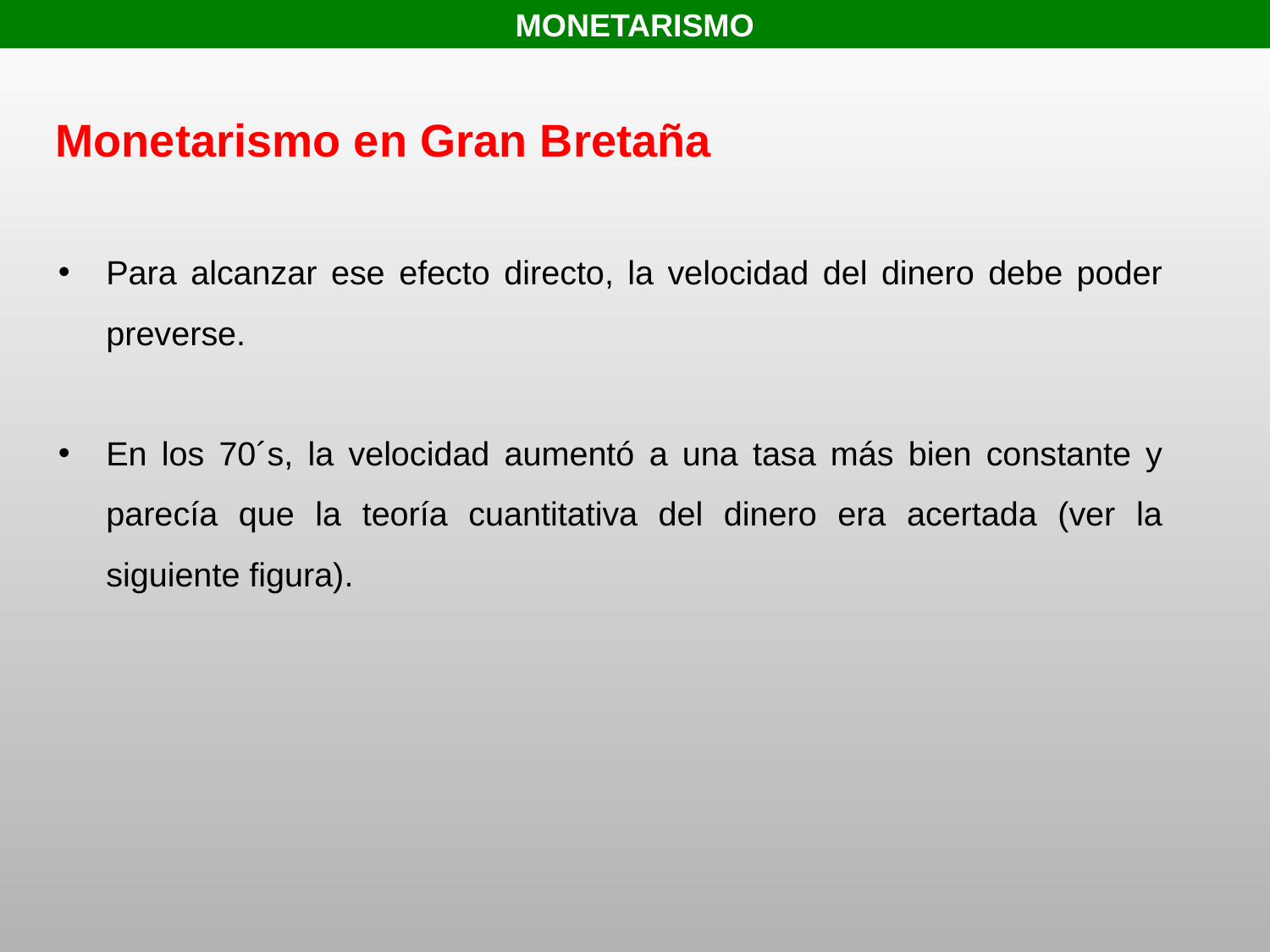

MONETARISMO
Monetarismo en Gran Bretaña
Para alcanzar ese efecto directo, la velocidad del dinero debe poder preverse.

En los 70´s, la velocidad aumentó a una tasa más bien constante y parecía que la teoría cuantitativa del dinero era acertada (ver la siguiente figura).